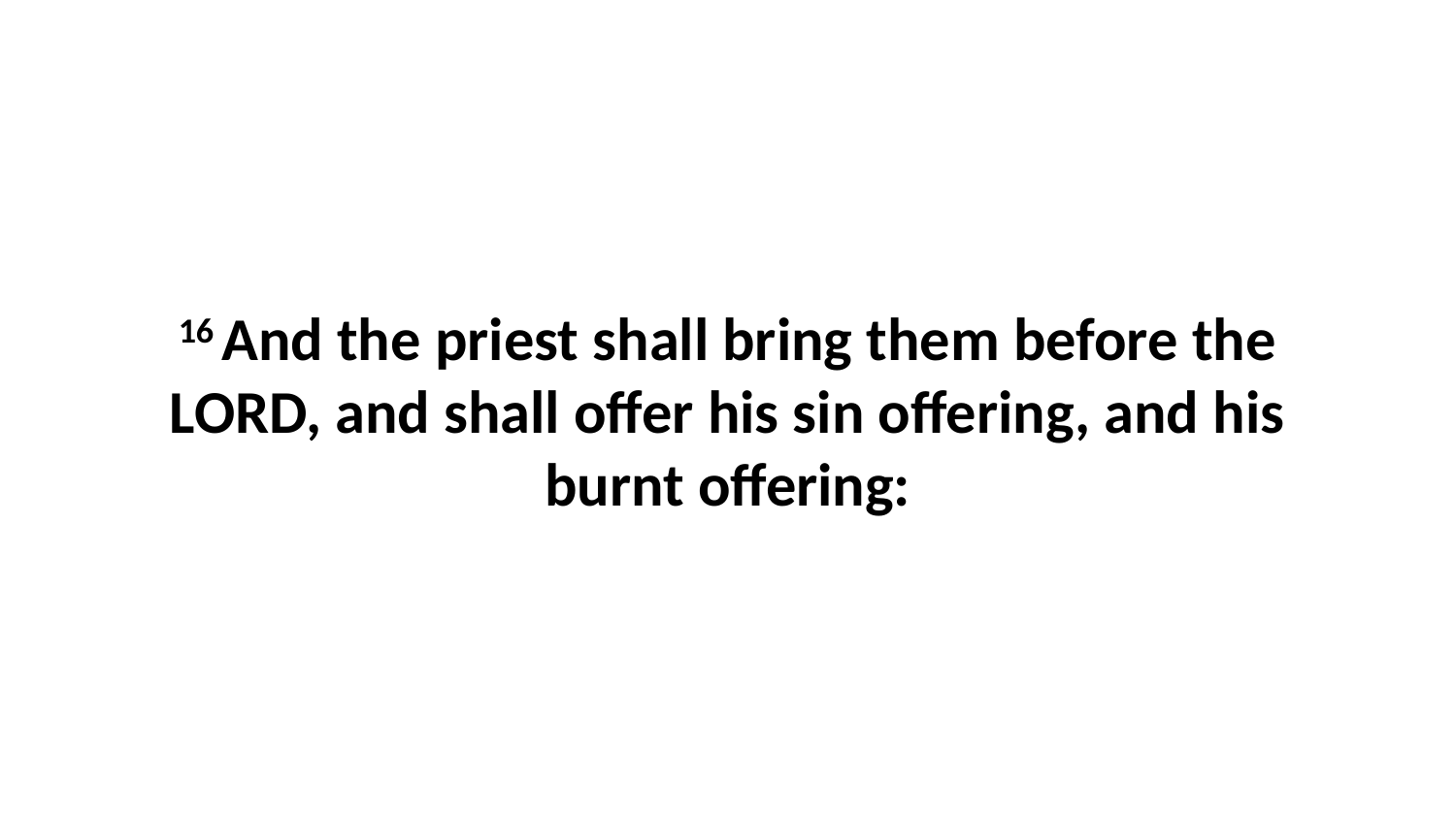

16 And the priest shall bring them before the LORD, and shall offer his sin offering, and his burnt offering: